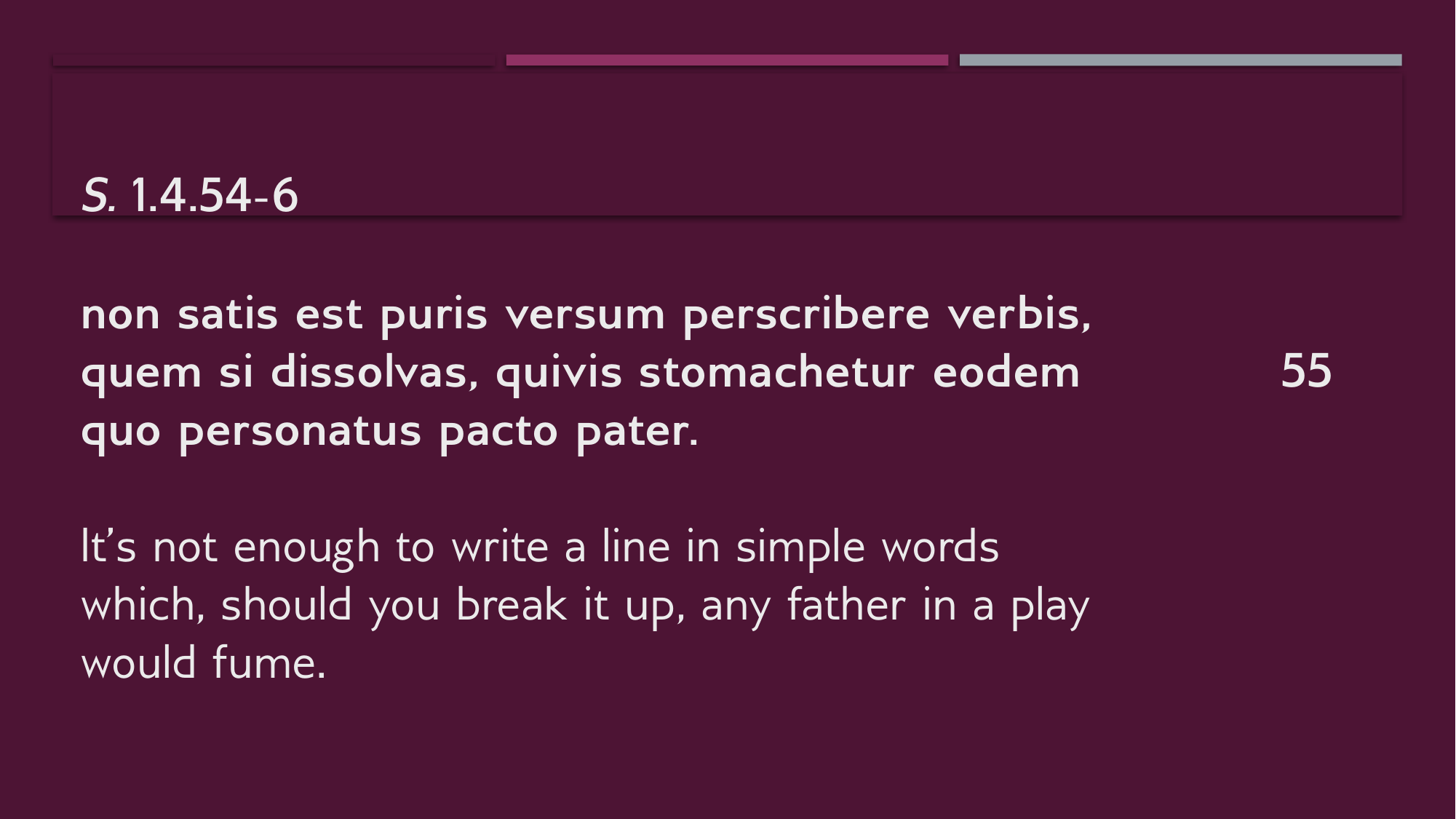

S. 1.4.54-6

non satis est puris versum perscribere verbis,
quem si dissolvas, quivis stomachetur eodem		55
quo personatus pacto pater.

It’s not enough to write a line in simple words
which, should you break it up, any father in a play
would fume.